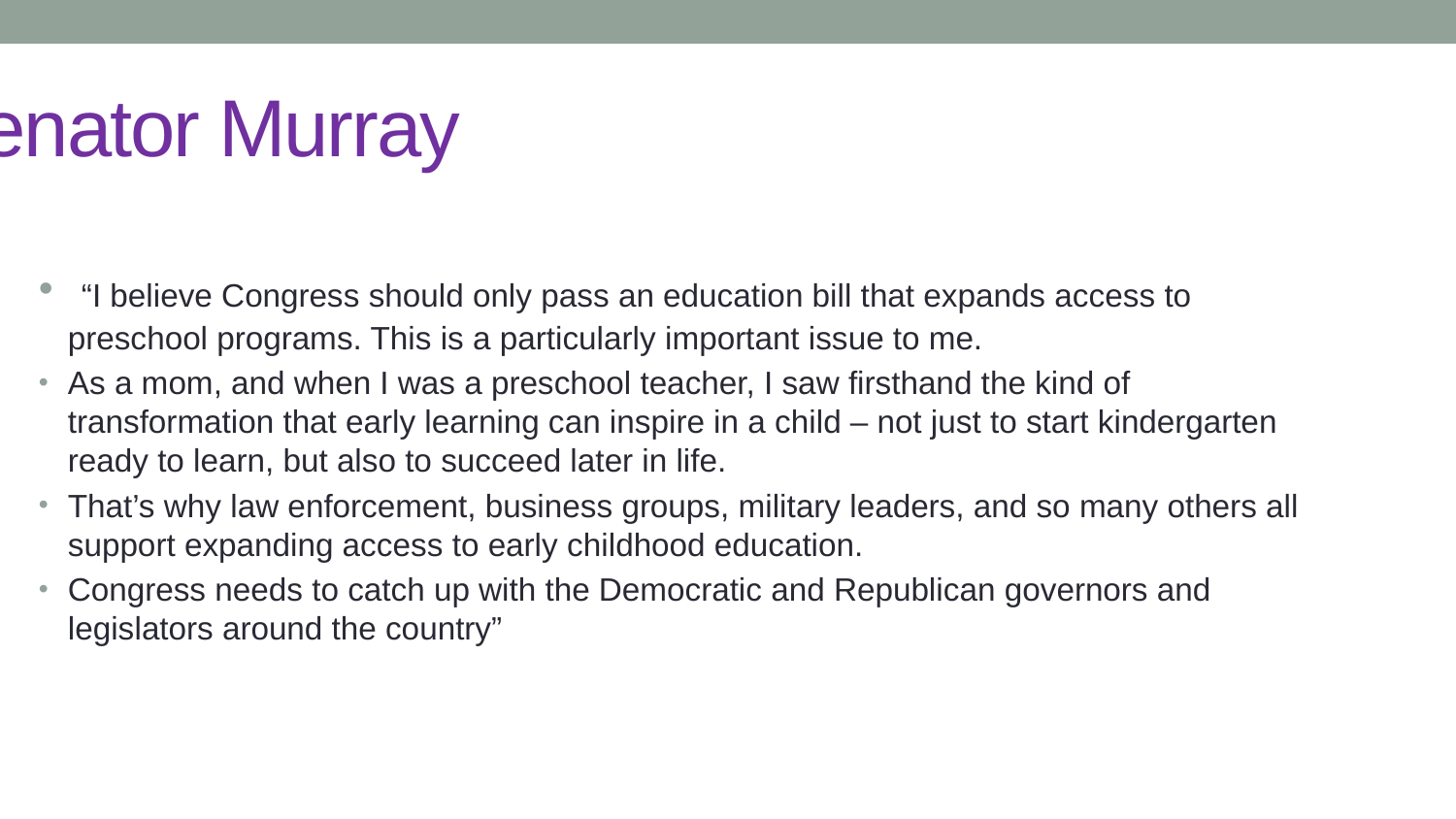

# Senator Murray
 “I believe Congress should only pass an education bill that expands access to preschool programs. This is a particularly important issue to me.
As a mom, and when I was a preschool teacher, I saw firsthand the kind of transformation that early learning can inspire in a child – not just to start kindergarten ready to learn, but also to succeed later in life.
That’s why law enforcement, business groups, military leaders, and so many others all support expanding access to early childhood education.
Congress needs to catch up with the Democratic and Republican governors and legislators around the country”